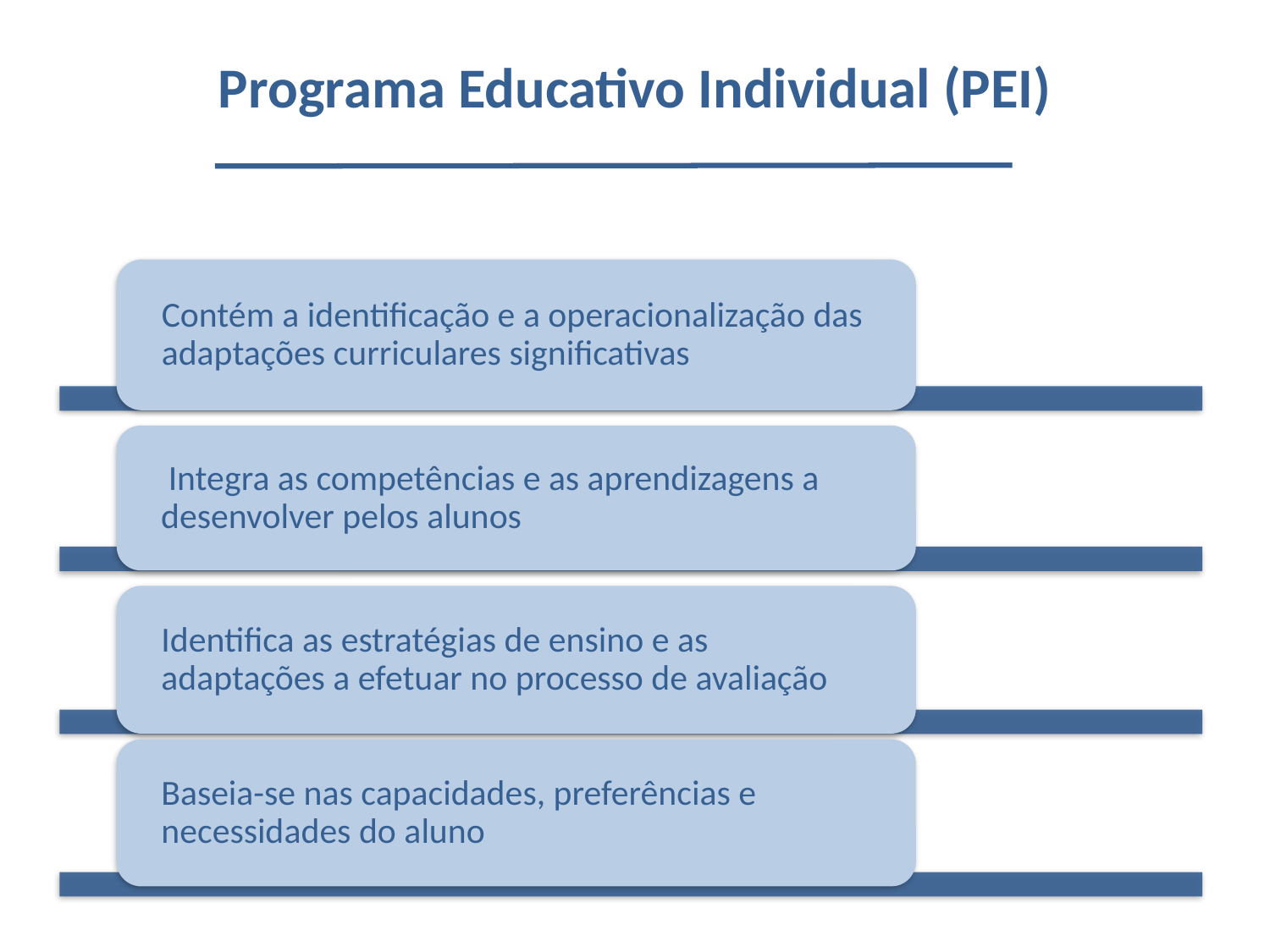

# Programa Educativo Individual (PEI)
Contém a identificação e a operacionalização das adaptações curriculares significativas
 Integra as competências e as aprendizagens a desenvolver pelos alunos
Identifica as estratégias de ensino e as adaptações a efetuar no processo de avaliação
Baseia-se nas capacidades, preferências e necessidades do aluno